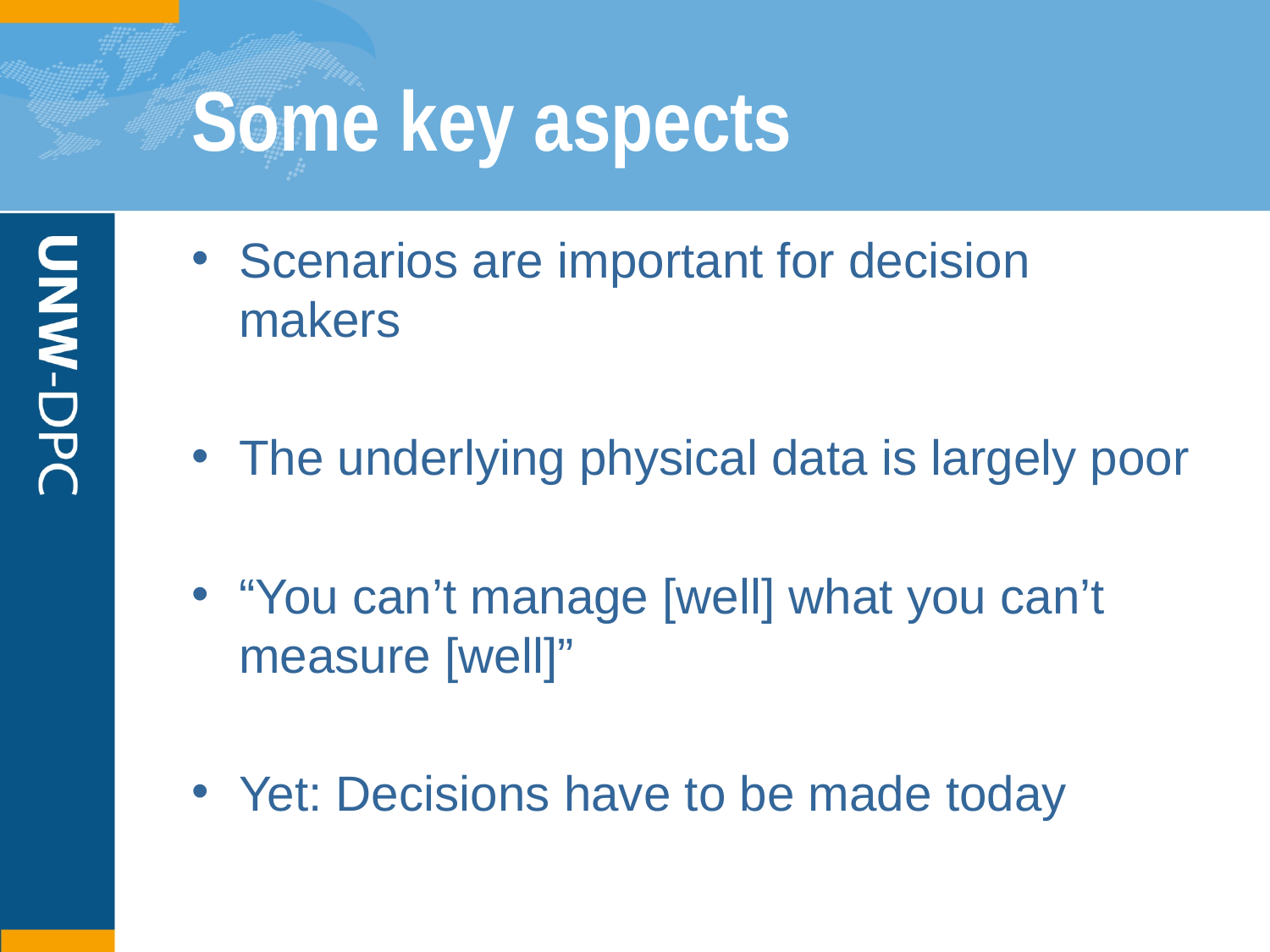

# Some key aspects
Scenarios are important for decision makers

The underlying physical data is largely poor

“You can’t manage [well] what you can’t measure [well]”

Yet: Decisions have to be made today